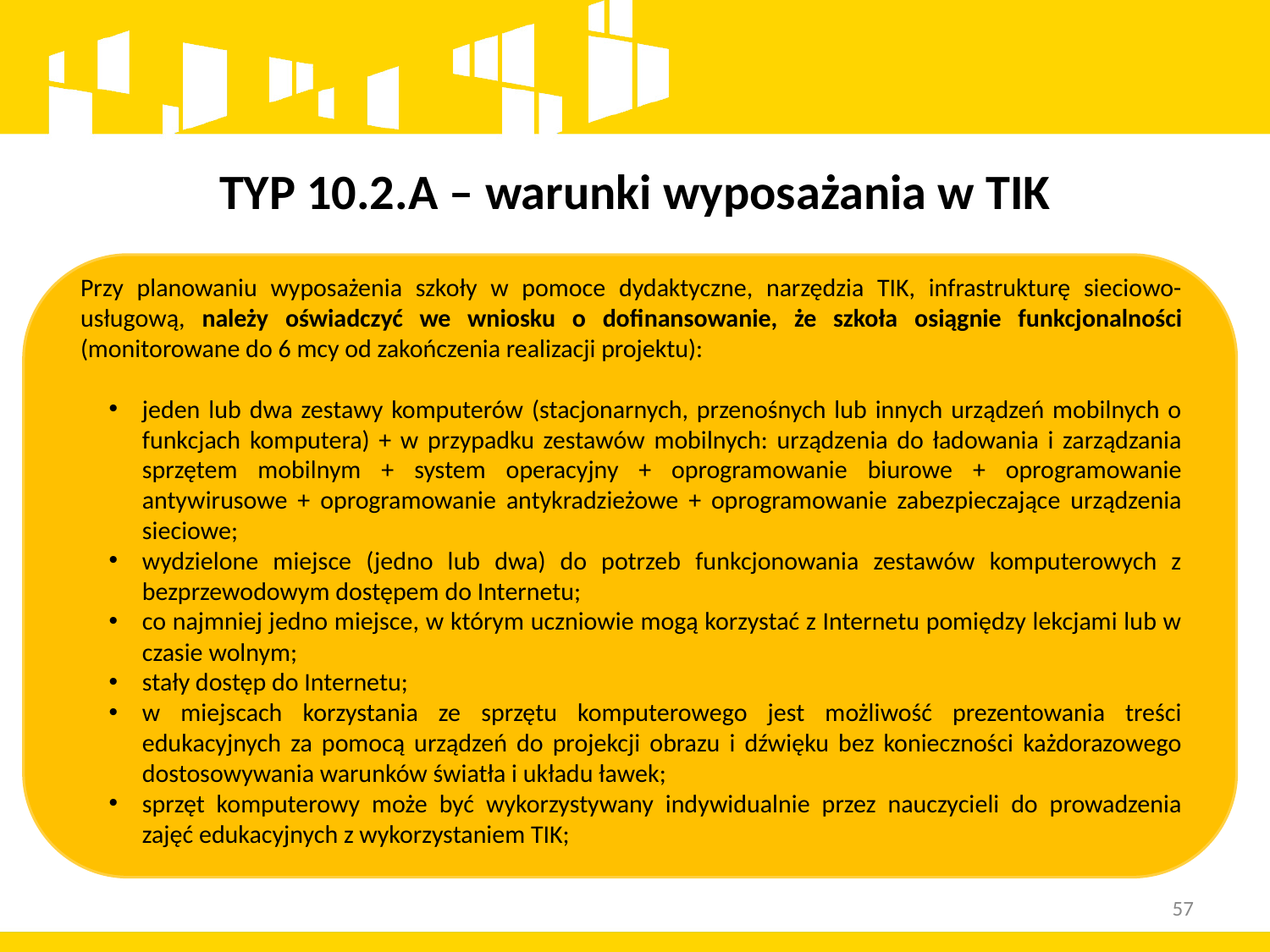

# TYP 10.2.A – warunki wyposażania w TIK

Przy planowaniu wyposażenia szkoły w pomoce dydaktyczne, narzędzia TIK, infrastrukturę sieciowo-usługową, należy oświadczyć we wniosku o dofinansowanie, że szkoła osiągnie funkcjonalności (monitorowane do 6 mcy od zakończenia realizacji projektu):

jeden lub dwa zestawy komputerów (stacjonarnych, przenośnych lub innych urządzeń mobilnych o funkcjach komputera) + w przypadku zestawów mobilnych: urządzenia do ładowania i zarządzania sprzętem mobilnym + system operacyjny + oprogramowanie biurowe + oprogramowanie antywirusowe + oprogramowanie antykradzieżowe + oprogramowanie zabezpieczające urządzenia sieciowe;
wydzielone miejsce (jedno lub dwa) do potrzeb funkcjonowania zestawów komputerowych z bezprzewodowym dostępem do Internetu;
co najmniej jedno miejsce, w którym uczniowie mogą korzystać z Internetu pomiędzy lekcjami lub w czasie wolnym;
stały dostęp do Internetu;
w miejscach korzystania ze sprzętu komputerowego jest możliwość prezentowania treści edukacyjnych za pomocą urządzeń do projekcji obrazu i dźwięku bez konieczności każdorazowego dostosowywania warunków światła i układu ławek;
sprzęt komputerowy może być wykorzystywany indywidualnie przez nauczycieli do prowadzenia zajęć edukacyjnych z wykorzystaniem TIK;

57